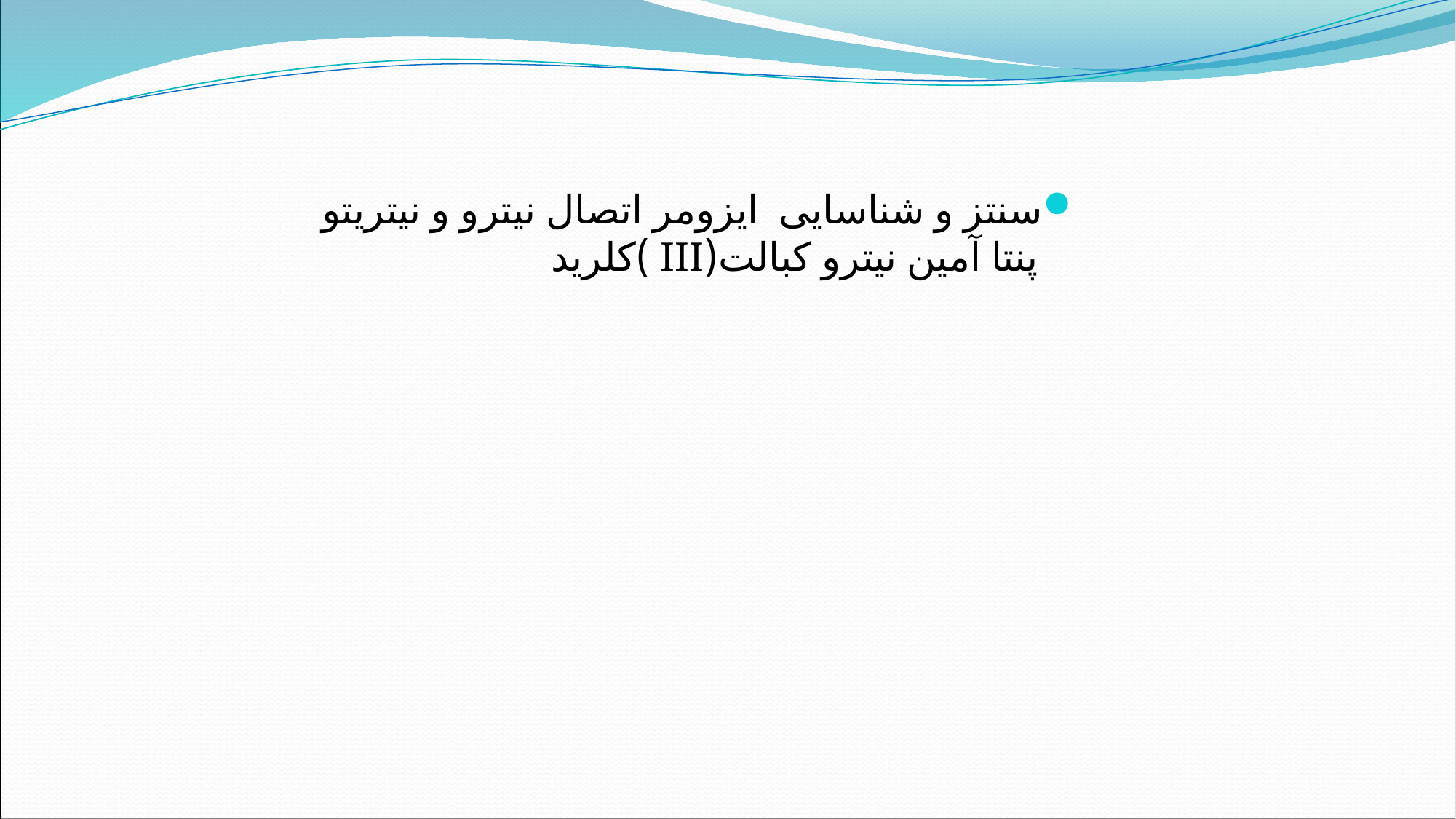

سنتز و شناسایی  ایزومر اتصال نیترو و نیتریتو  پنتا آمین نیترو کبالت(III )کلرید